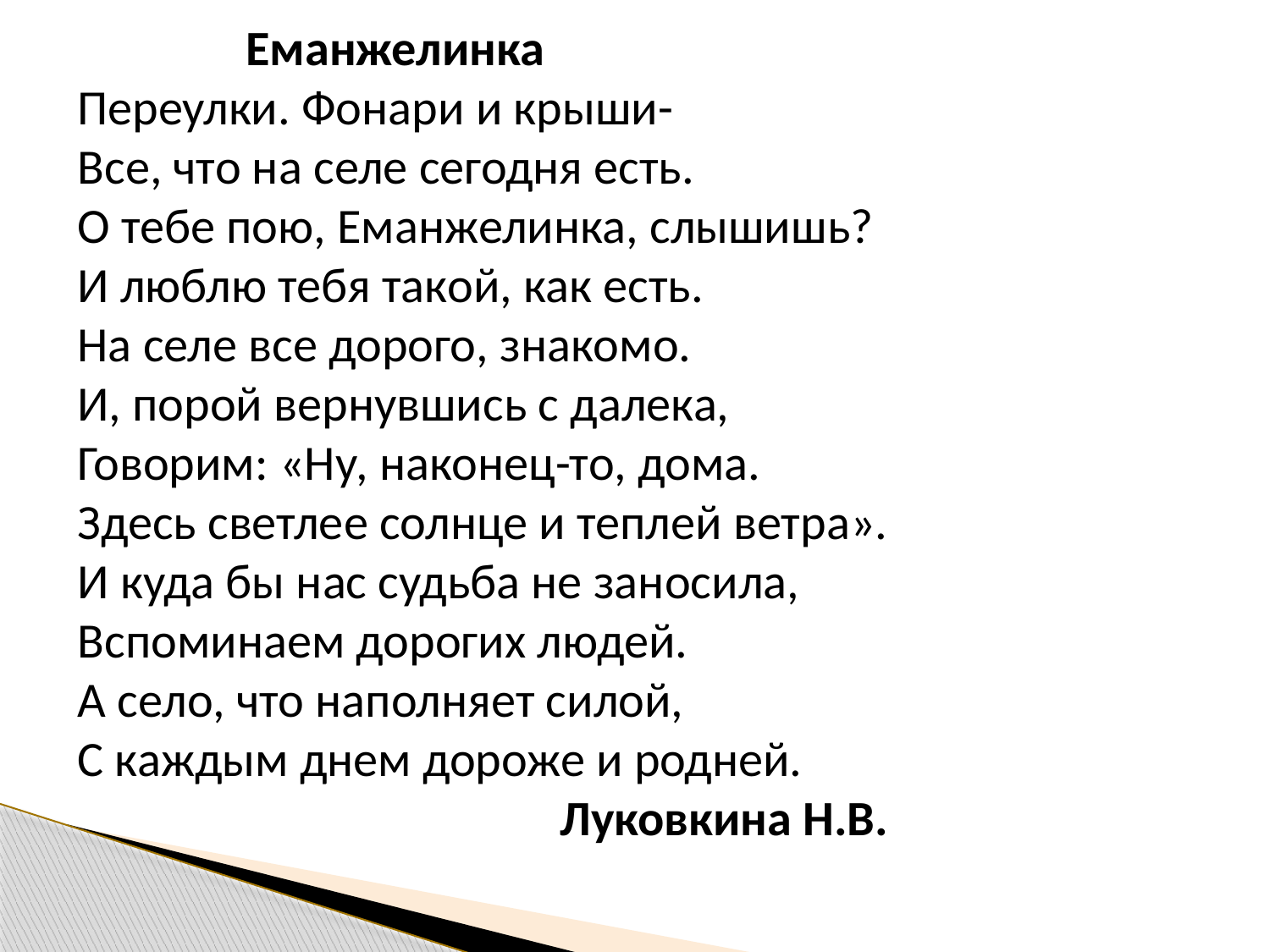

Еманжелинка
Переулки. Фонари и крыши-
Все, что на селе сегодня есть.
О тебе пою, Еманжелинка, слышишь?
И люблю тебя такой, как есть.
На селе все дорого, знакомо.
И, порой вернувшись с далека,
Говорим: «Ну, наконец-то, дома.
Здесь светлее солнце и теплей ветра».
И куда бы нас судьба не заносила,
Вспоминаем дорогих людей.
А село, что наполняет силой,
С каждым днем дороже и родней.
                                           Луковкина Н.В.